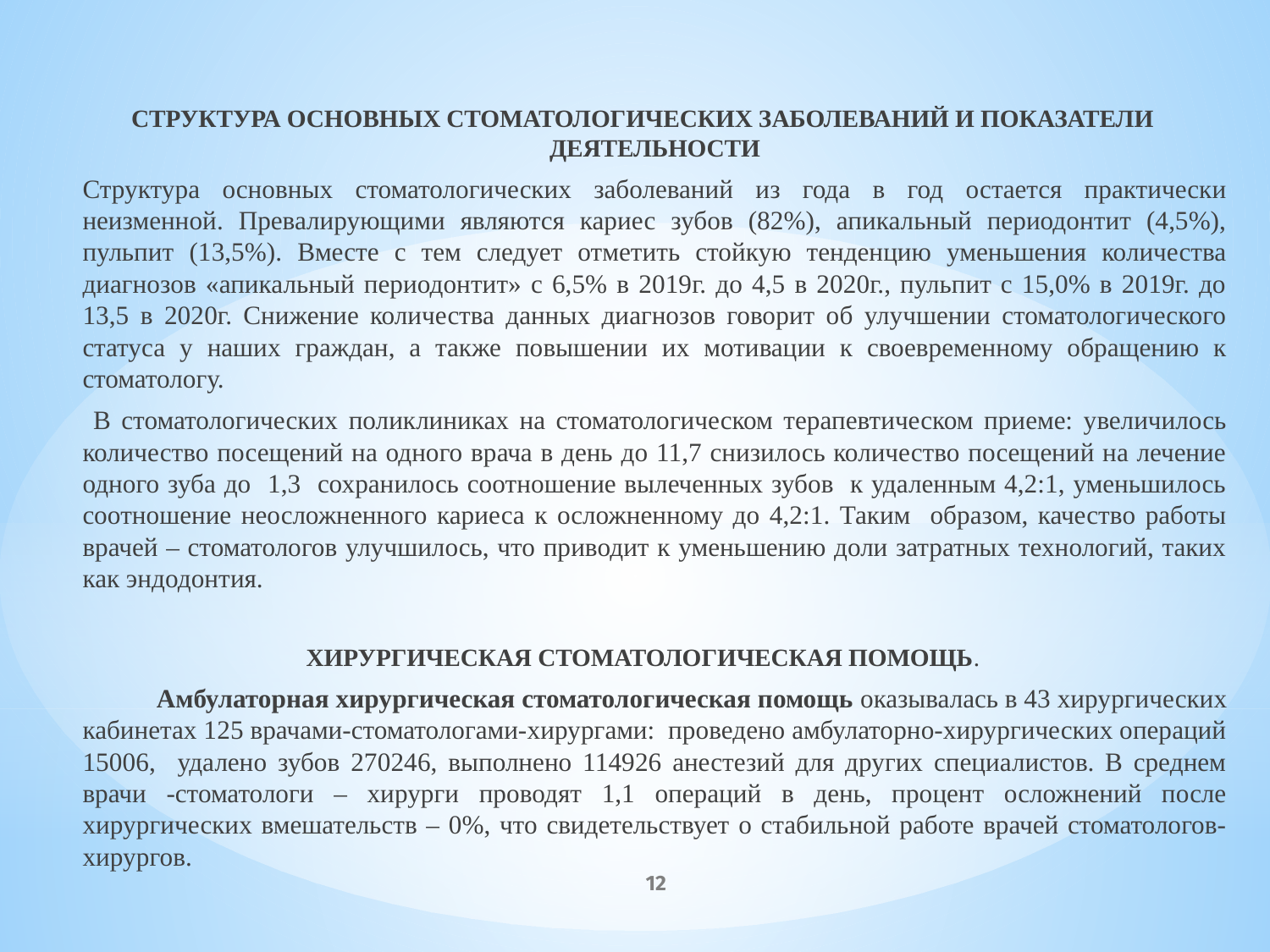

СТРУКТУРА ОСНОВНЫХ СТОМАТОЛОГИЧЕСКИХ ЗАБОЛЕВАНИЙ И ПОКАЗАТЕЛИ ДЕЯТЕЛЬНОСТИ
		Структура основных стоматологических заболеваний из года в год остается практически неизменной. Превалирующими являются кариес зубов (82%), апикальный периодонтит (4,5%), пульпит (13,5%). Вместе с тем следует отметить стойкую тенденцию уменьшения количества диагнозов «апикальный периодонтит» с 6,5% в 2019г. до 4,5 в 2020г., пульпит с 15,0% в 2019г. до 13,5 в 2020г. Снижение количества данных диагнозов говорит об улучшении стоматологического статуса у наших граждан, а также повышении их мотивации к своевременному обращению к стоматологу.
		 В стоматологических поликлиниках на стоматологическом терапевтическом приеме: увеличилось количество посещений на одного врача в день до 11,7 снизилось количество посещений на лечение одного зуба до  1,3  сохранилось соотношение вылеченных зубов  к удаленным 4,2:1, уменьшилось соотношение неосложненного кариеса к осложненному до 4,2:1. Таким  образом, качество работы врачей – стоматологов улучшилось, что приводит к уменьшению доли затратных технологий, таких как эндодонтия.

ХИРУРГИЧЕСКАЯ СТОМАТОЛОГИЧЕСКАЯ ПОМОЩЬ.
	           Амбулаторная хирургическая стоматологическая помощь оказывалась в 43 хирургических кабинетах 125 врачами-стоматологами-хирургами:  проведено амбулаторно-хирургических операций 15006,  удалено зубов 270246, выполнено 114926 анестезий для других специалистов. В среднем врачи -стоматологи – хирурги проводят 1,1 операций в день, процент осложнений после хирургических вмешательств – 0%, что свидетельствует о стабильной работе врачей стоматологов-хирургов.

12